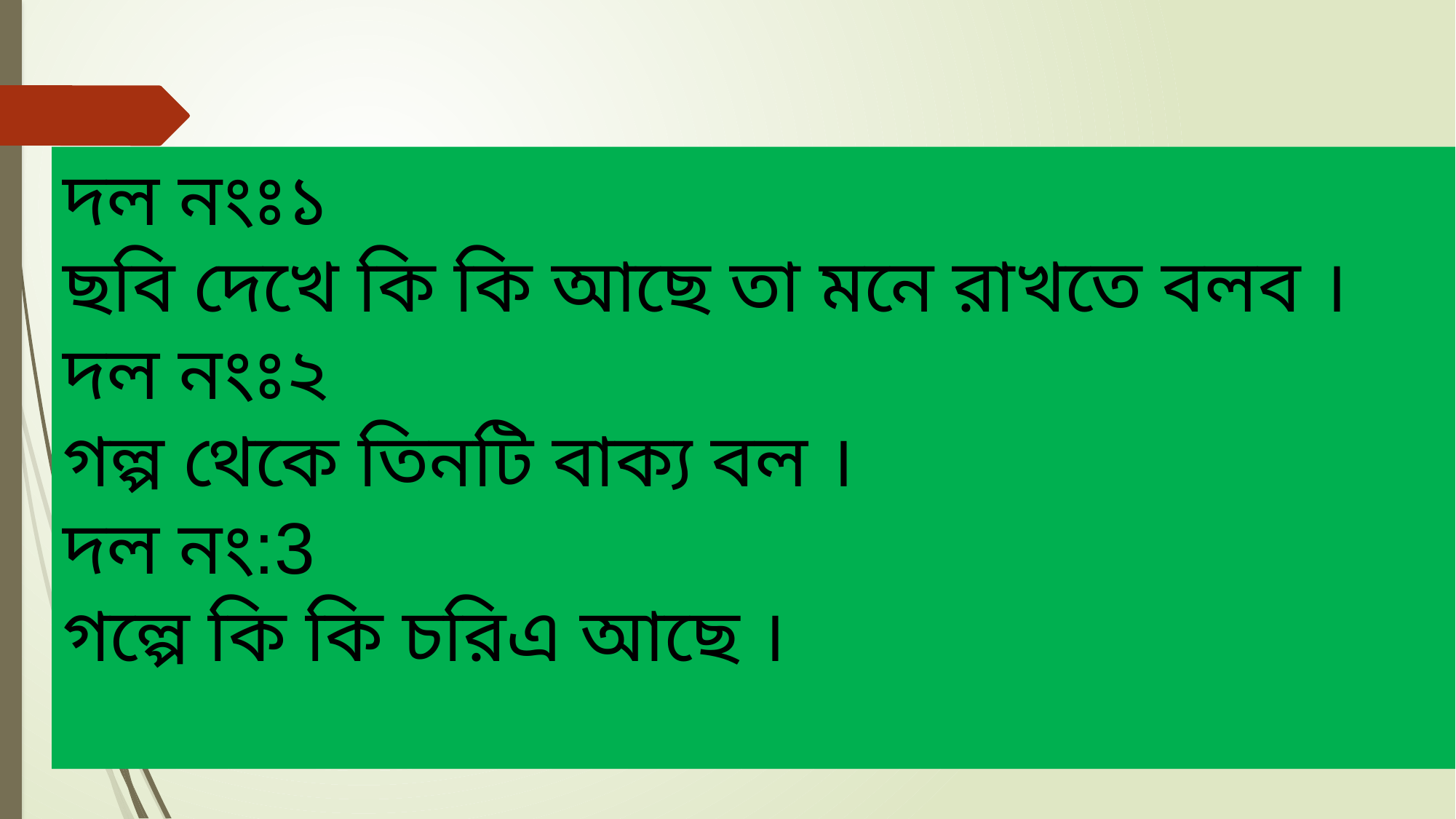

দল নংঃ১
ছবি দেখে কি কি আছে তা মনে রাখতে বলব ।
দল নংঃ২
গল্প থেকে তিনটি বাক্য বল ।
দল নং:3
গল্পে কি কি চরিএ আছে ।